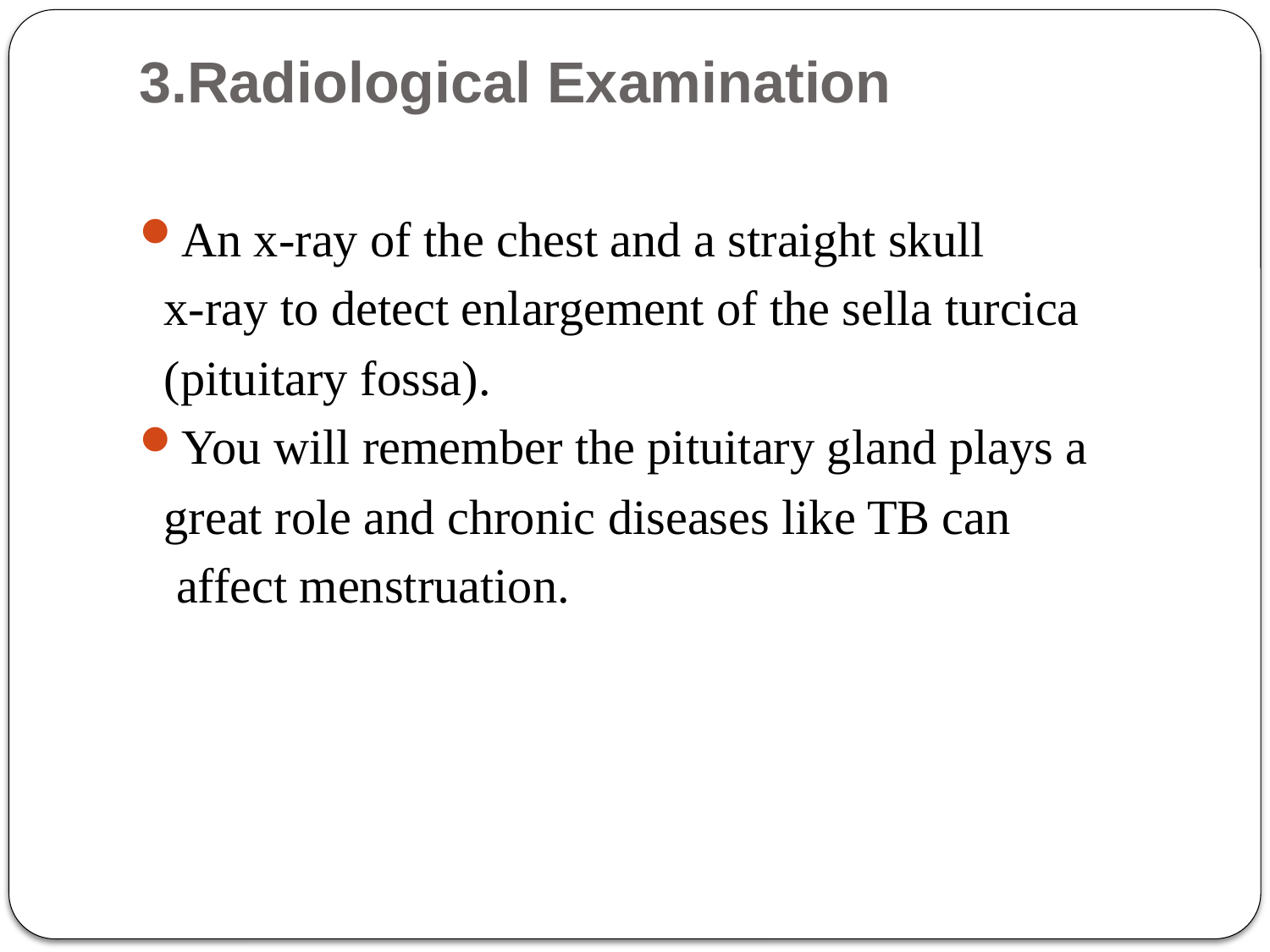

# 3.Radiological Examination
An x-ray of the chest and a straight skull
  x-ray to detect enlargement of the sella turcica
  (pituitary fossa).
You will remember the pituitary gland plays a
  great role and chronic diseases like TB can
   affect menstruation.